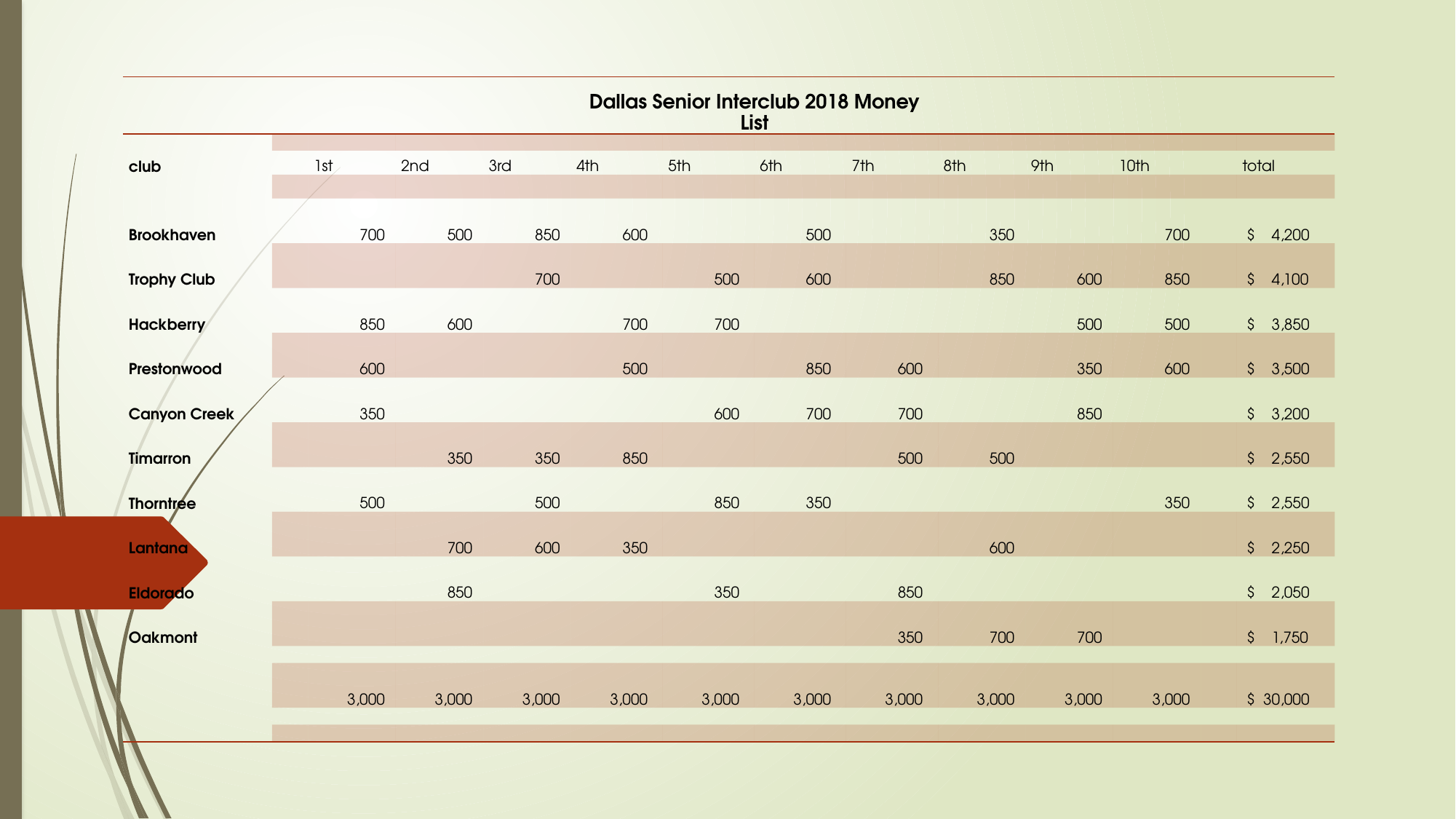

|  |  |  |  |  | Dallas Senior Interclub 2018 Money List |  |  |  |  |  |  |  |  |
| --- | --- | --- | --- | --- | --- | --- | --- | --- | --- | --- | --- | --- | --- |
|  |  |  |  |  |  |  |  |  |  |  |  |  |  |
| club |  | 1st | 2nd | 3rd | 4th | 5th | 6th | 7th | 8th | 9th | 10th |  | total |
|  |  |  |  |  |  |  |  |  |  |  |  |  |  |
| Brookhaven |  | 700 | 500 | 850 | 600 |  | 500 |  | 350 |  | 700 |  | $ 4,200 |
| Trophy Club |  |  |  | 700 |  | 500 | 600 |  | 850 | 600 | 850 |  | $ 4,100 |
| Hackberry |  | 850 | 600 |  | 700 | 700 |  |  |  | 500 | 500 |  | $ 3,850 |
| Prestonwood |  | 600 |  |  | 500 |  | 850 | 600 |  | 350 | 600 |  | $ 3,500 |
| Canyon Creek |  | 350 |  |  |  | 600 | 700 | 700 |  | 850 |  |  | $ 3,200 |
| Timarron |  |  | 350 | 350 | 850 |  |  | 500 | 500 |  |  |  | $ 2,550 |
| Thorntree |  | 500 |  | 500 |  | 850 | 350 |  |  |  | 350 |  | $ 2,550 |
| Lantana |  |  | 700 | 600 | 350 |  |  |  | 600 |  |  |  | $ 2,250 |
| Eldorado |  |  | 850 |  |  | 350 |  | 850 |  |  |  |  | $ 2,050 |
| Oakmont |  |  |  |  |  |  |  | 350 | 700 | 700 |  |  | $ 1,750 |
|  |  |  |  |  |  |  |  |  |  |  |  |  |  |
|  |  | 3,000 | 3,000 | 3,000 | 3,000 | 3,000 | 3,000 | 3,000 | 3,000 | 3,000 | 3,000 |  | $ 30,000 |
|  |  |  |  |  |  |  |  |  |  |  |  |  |  |
|  |  |  |  |  |  |  |  |  |  |  |  |  |  |